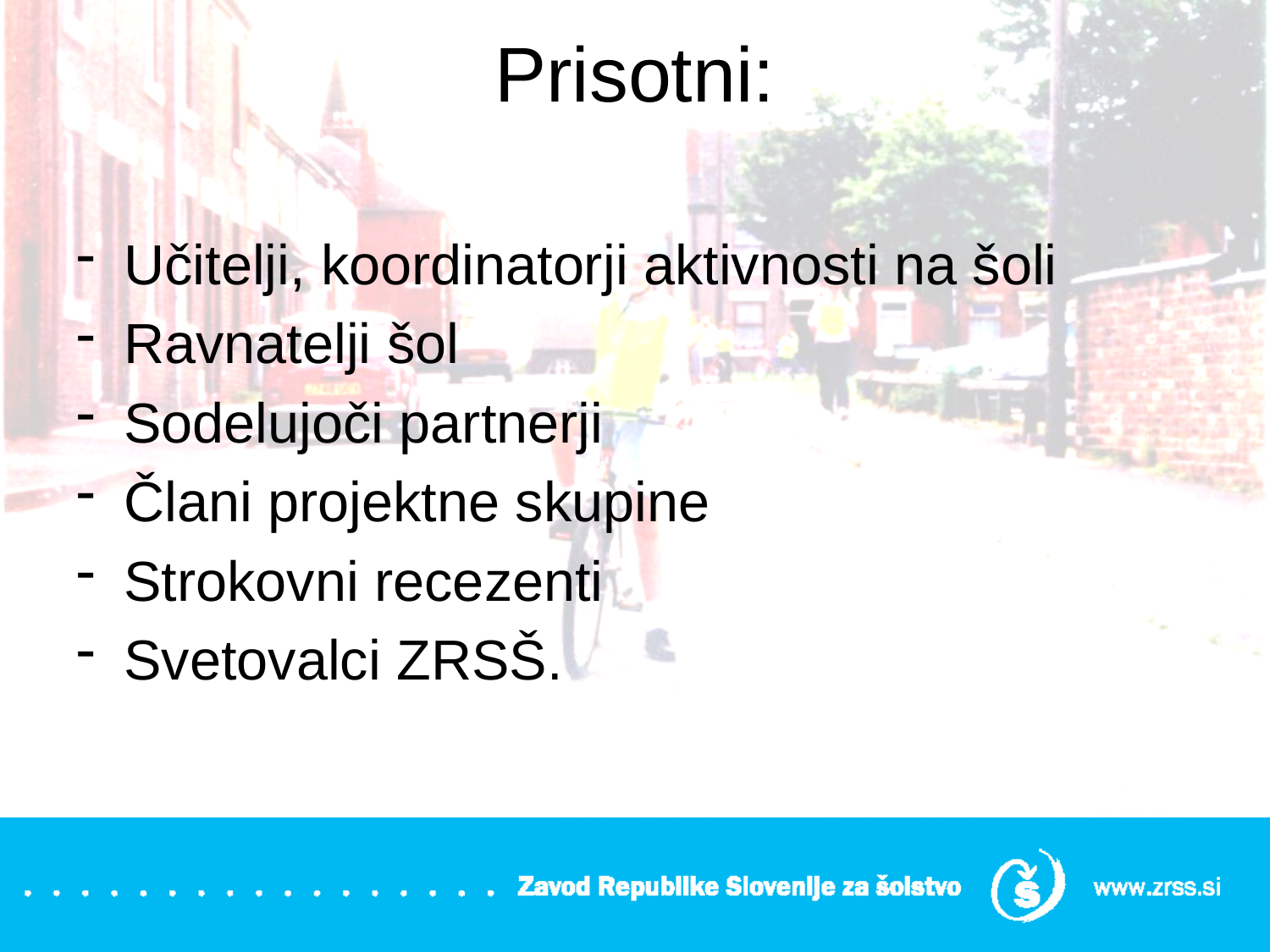

# Prisotni:
Učitelji, koordinatorji aktivnosti na šoli
Ravnatelji šol
Sodelujoči partnerji
Člani projektne skupine
Strokovni recezenti
Svetovalci ZRSŠ.